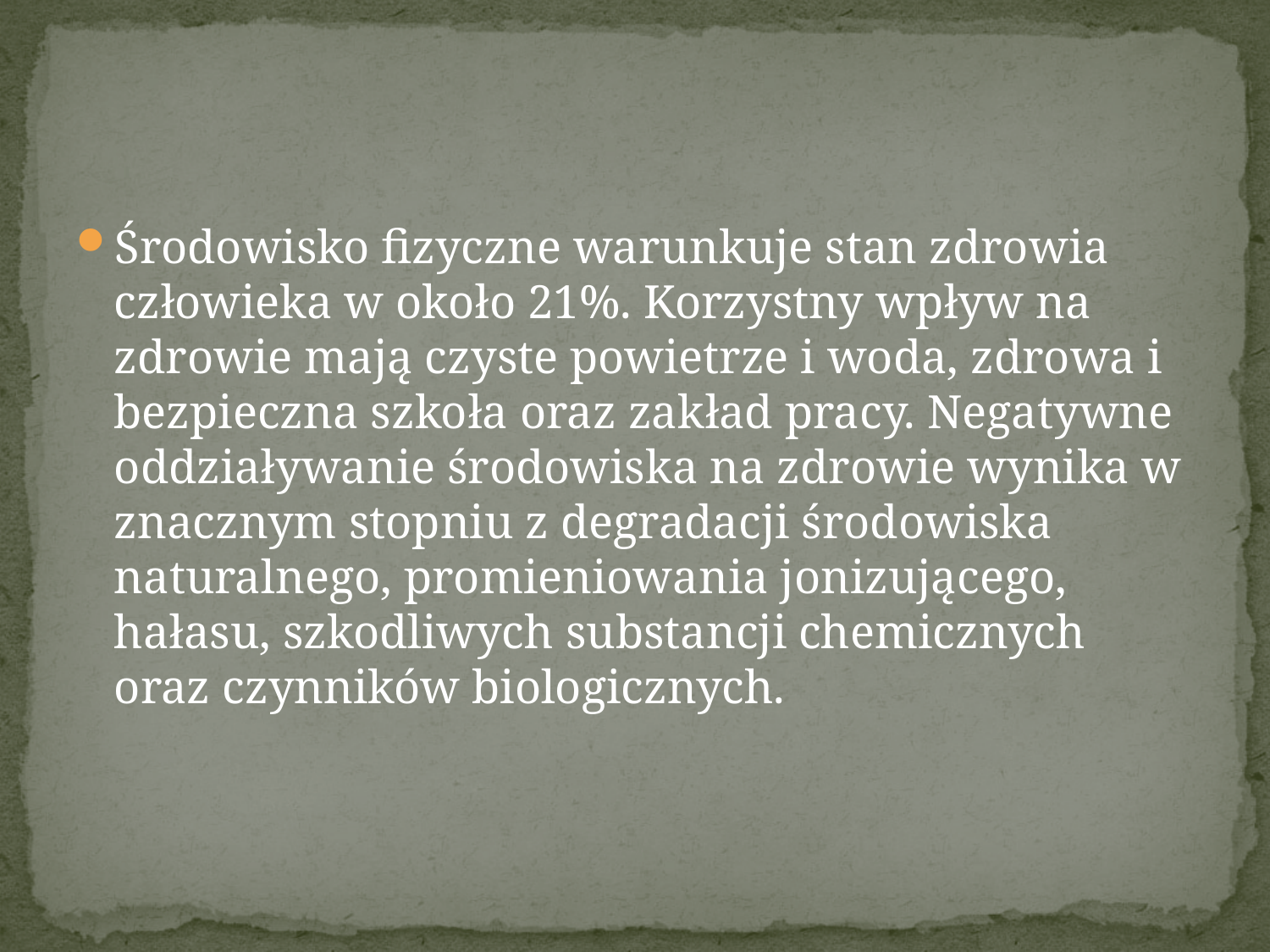

#
Środowisko fizyczne warunkuje stan zdrowia człowieka w około 21%. Korzystny wpływ na zdrowie mają czyste powietrze i woda, zdrowa i bezpieczna szkoła oraz zakład pracy. Negatywne oddziaływanie środowiska na zdrowie wynika w znacznym stopniu z degradacji środowiska naturalnego, promieniowania jonizującego, hałasu, szkodliwych substancji chemicznych oraz czynników biologicznych.